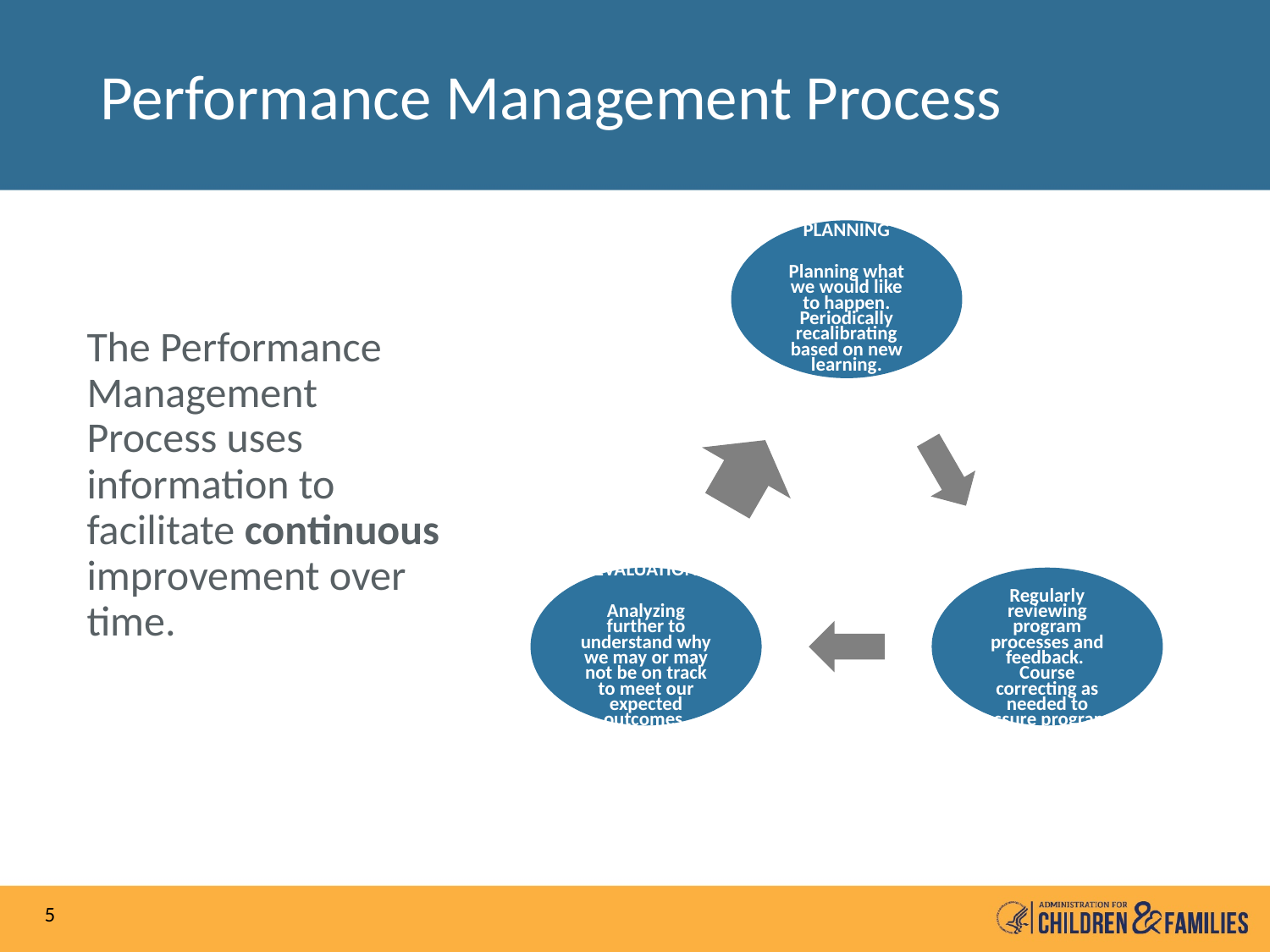

# Performance Management Process

The Performance Management Process uses information to facilitate continuous improvement over time.
PLANNING
Planning what we would like to happen. Periodically recalibrating based on new learning.
MONITORING
(Ongoing, Real-Time)
Regularly reviewing program processes and feedback.  Course correcting as needed to assure program is meeting expected outcomes.
EVALUATION
Analyzing further to understand why we may or may not be on track to meet our expected outcomes.
5